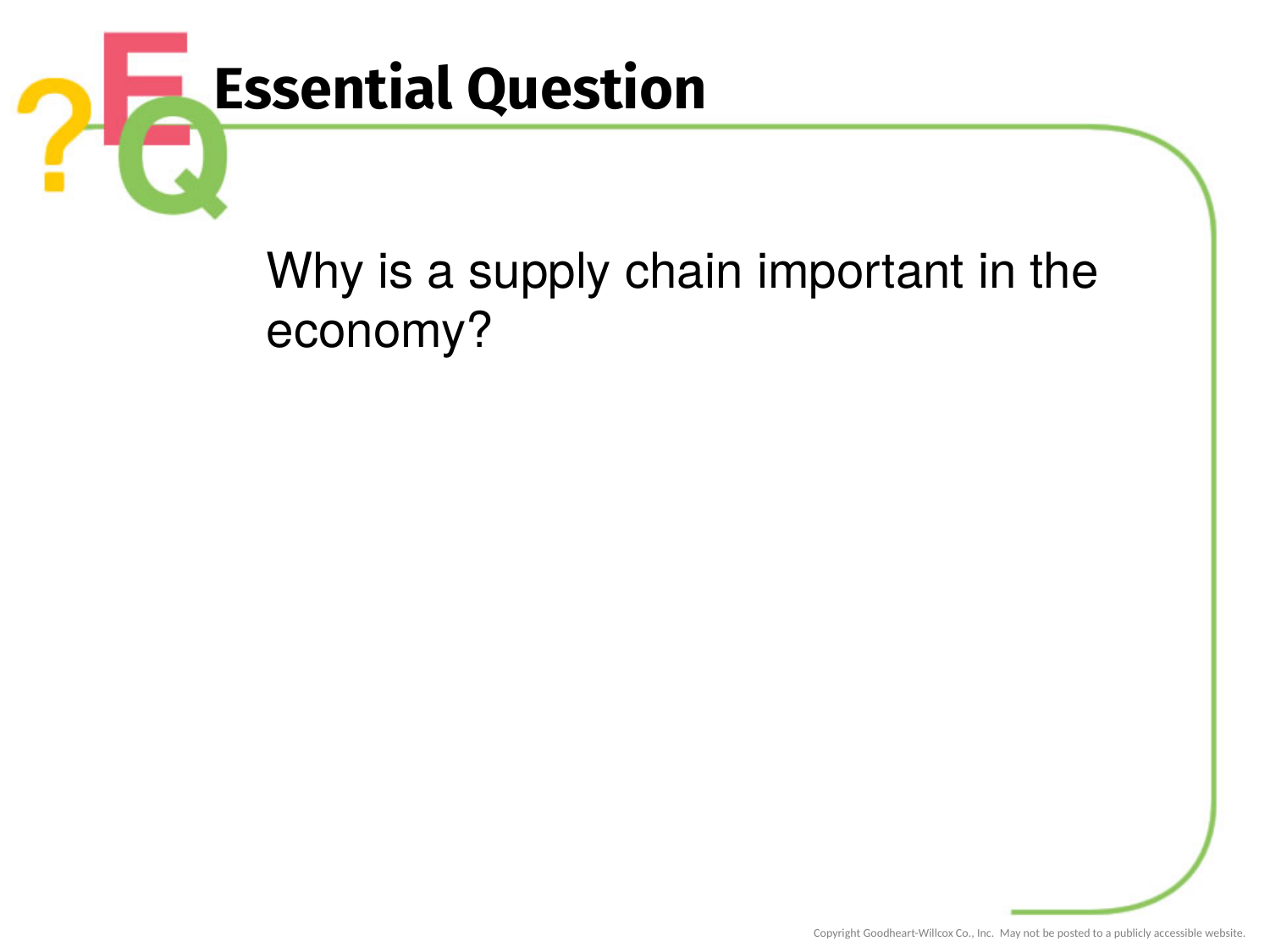

# Essential Question
Why is a supply chain important in the economy?